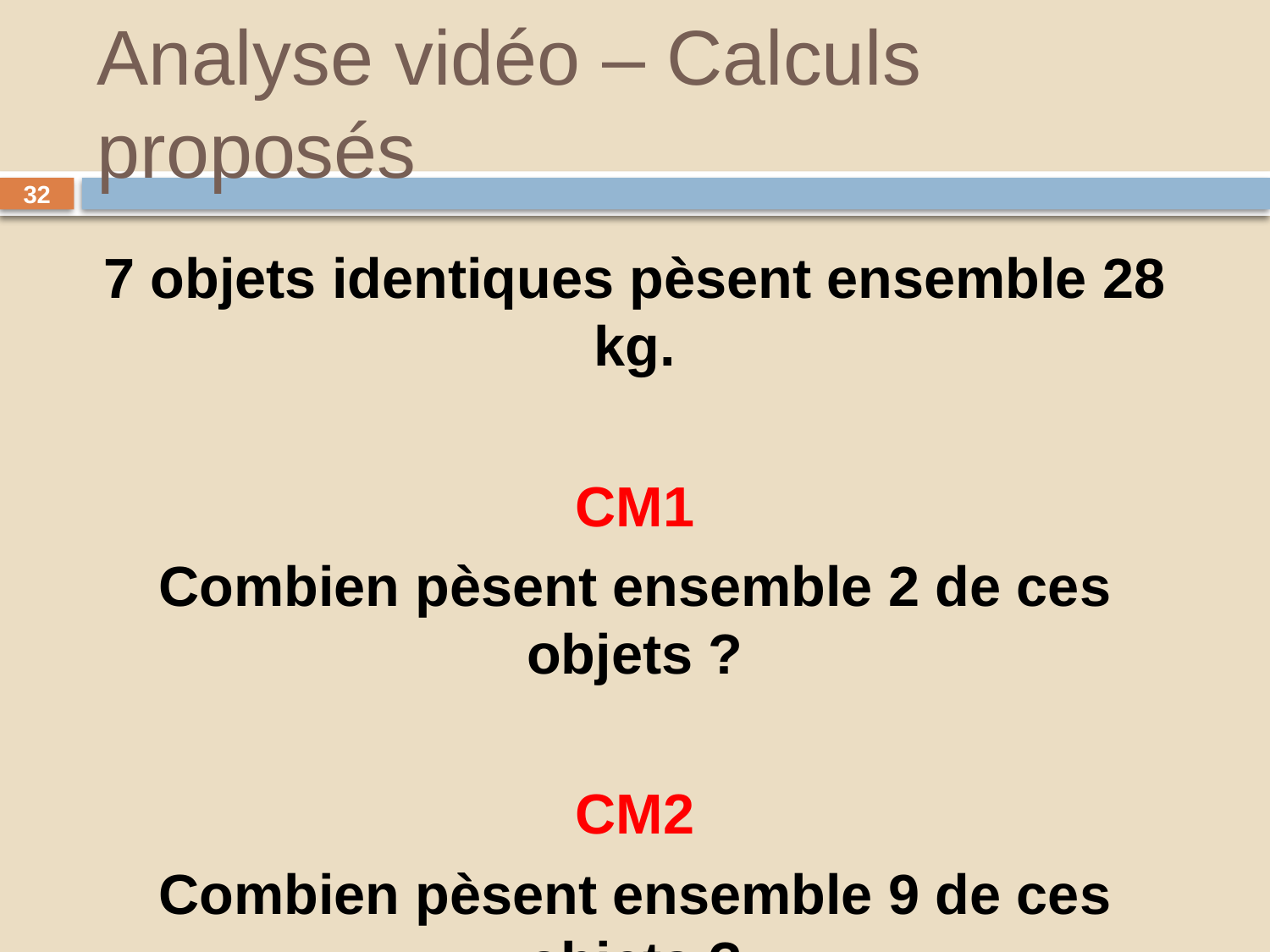

# Analyse vidéo – Calculs proposés
32
7 objets identiques pèsent ensemble 28 kg.

CM1
Combien pèsent ensemble 2 de ces objets ?

CM2
Combien pèsent ensemble 9 de ces objets ?